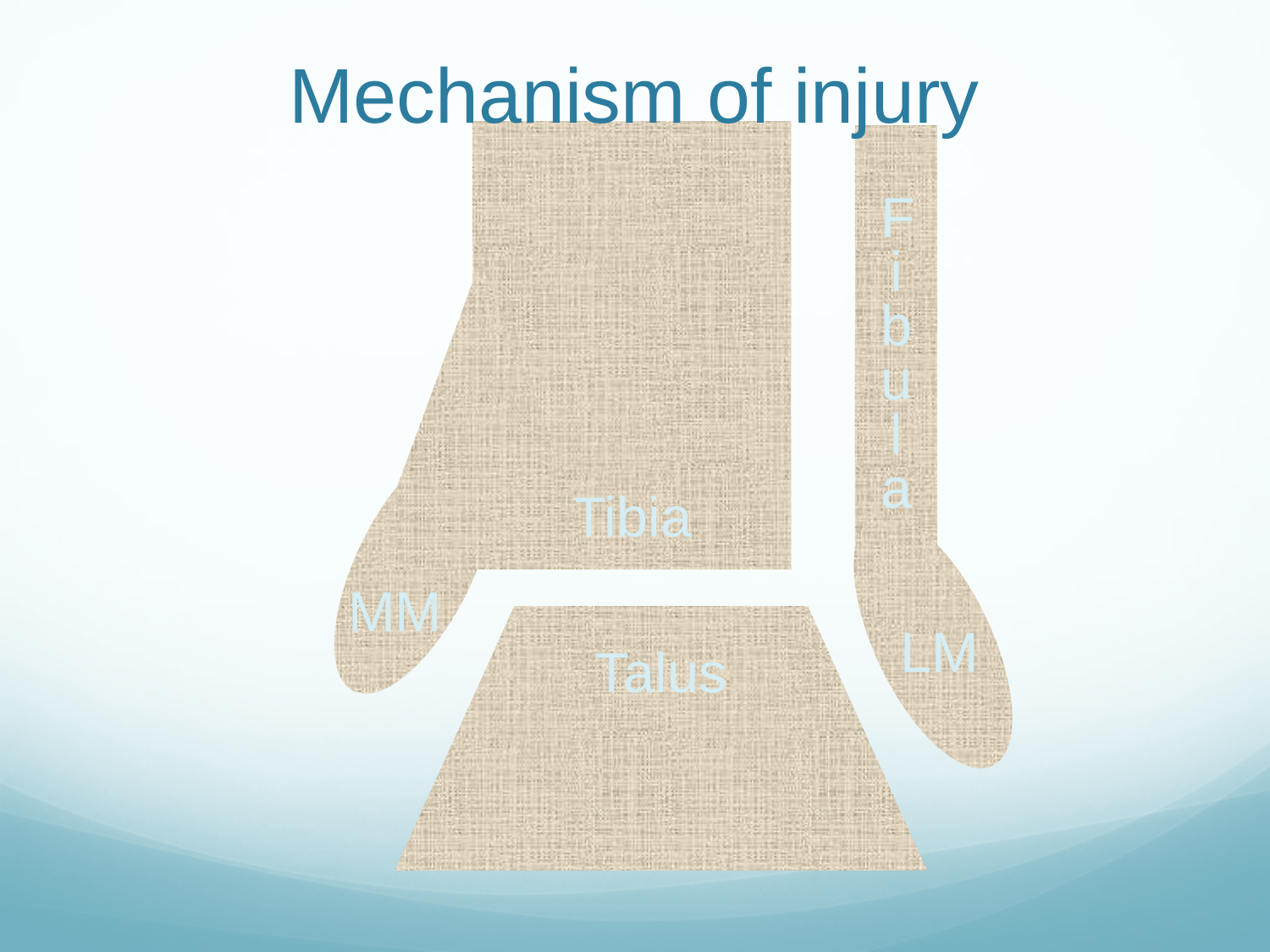

# Mechanism of injury

Tibia
Fibula

MM

LM
Talus